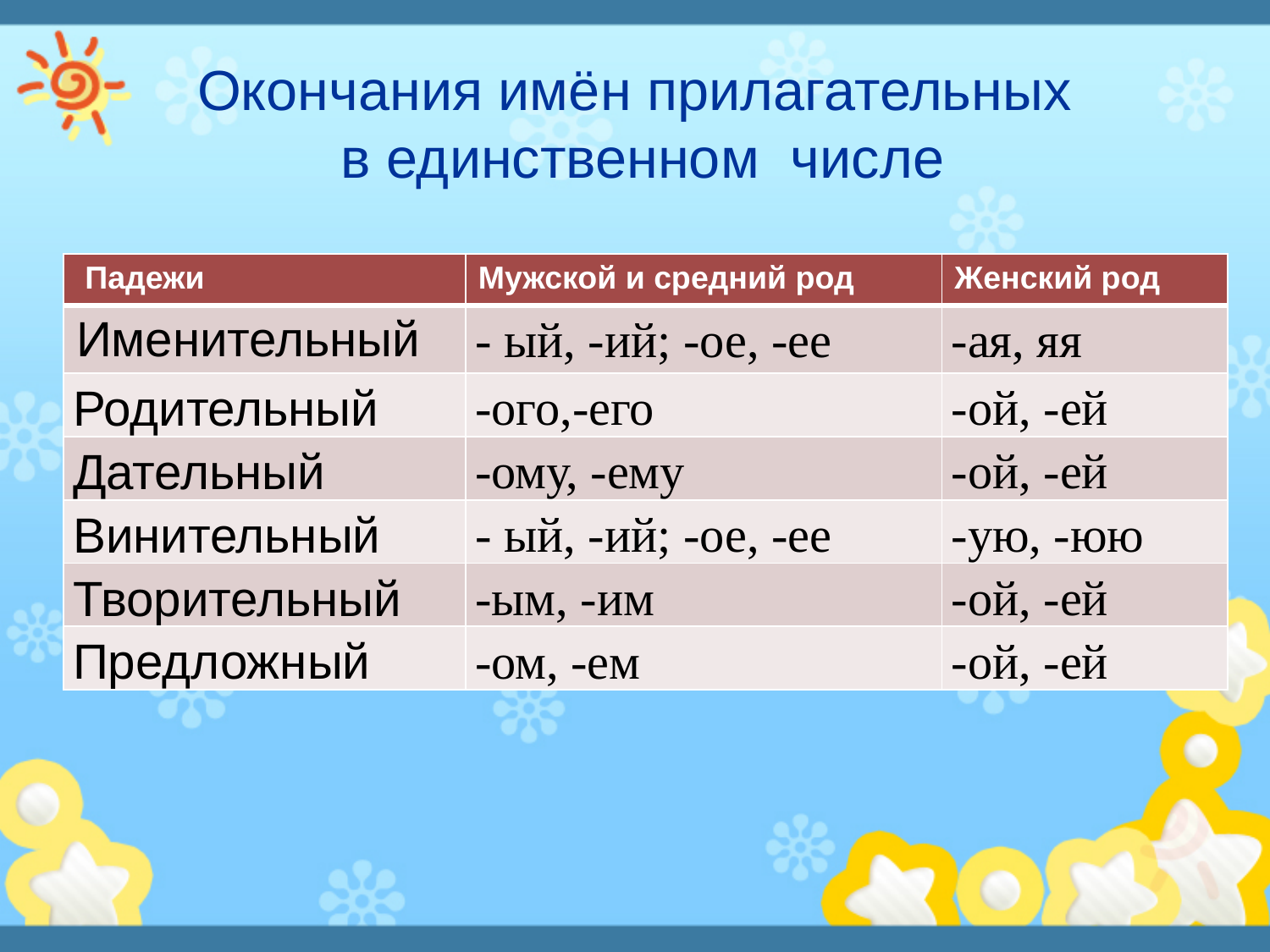

# Окончания имён прилагательных в единственном  числе

| Падежи | Мужской и средний род | Женский род |
| --- | --- | --- |
| Именительный | - ый, -ий; -ое, -ее | -ая, яя |
| Родительный | -ого,-его | -ой, -ей |
| Дательный | -ому, -ему | -ой, -ей |
| Винительный | - ый, -ий; -ое, -ее | -ую, -юю |
| Творительный | -ым, -им | -ой, -ей |
| Предложный | -ом, -ем | -ой, -ей |